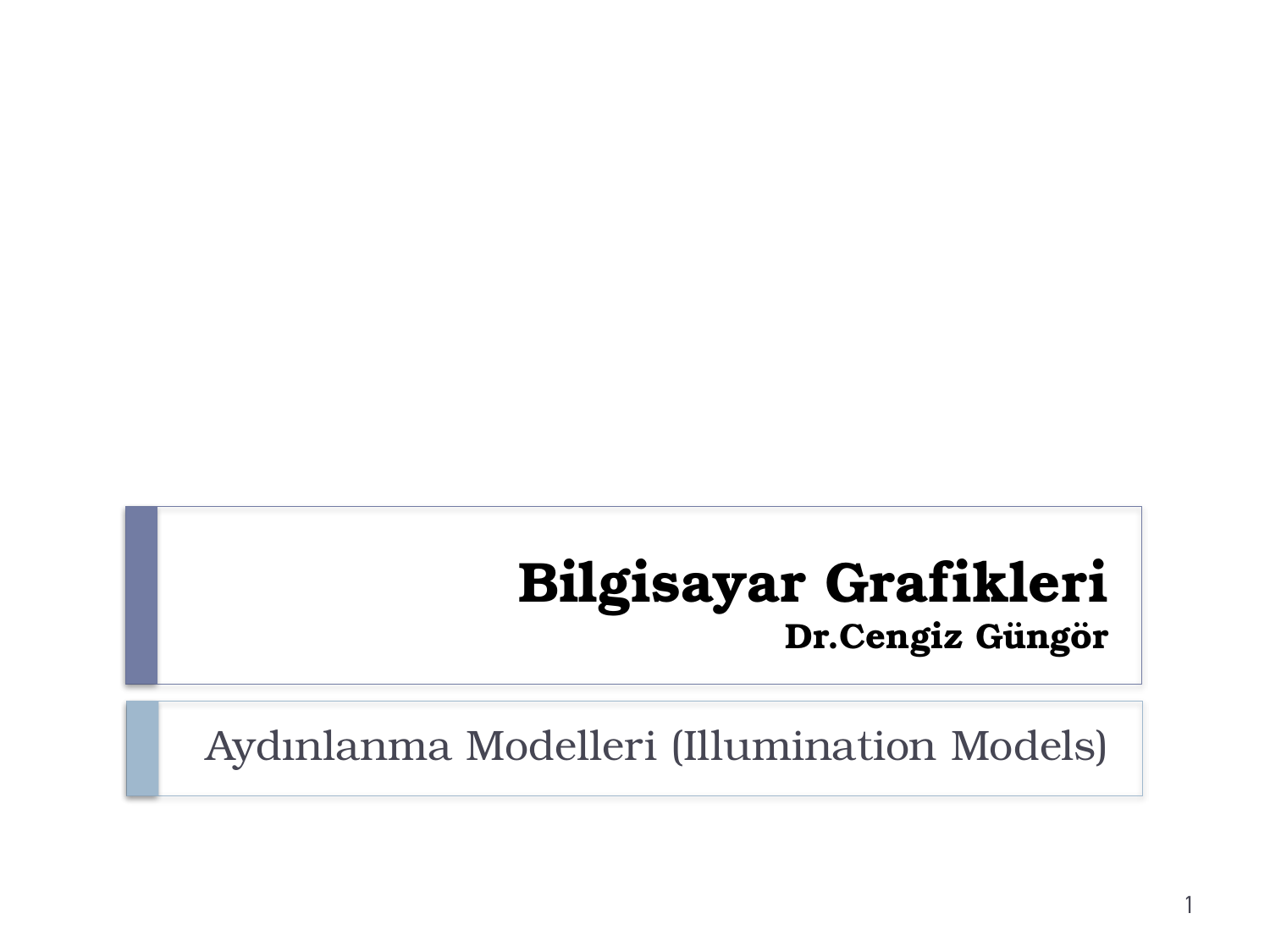

# Bilgisayar Grafikleri Dr.Cengiz Güngör
Aydınlanma Modelleri (Illumination Models)
1